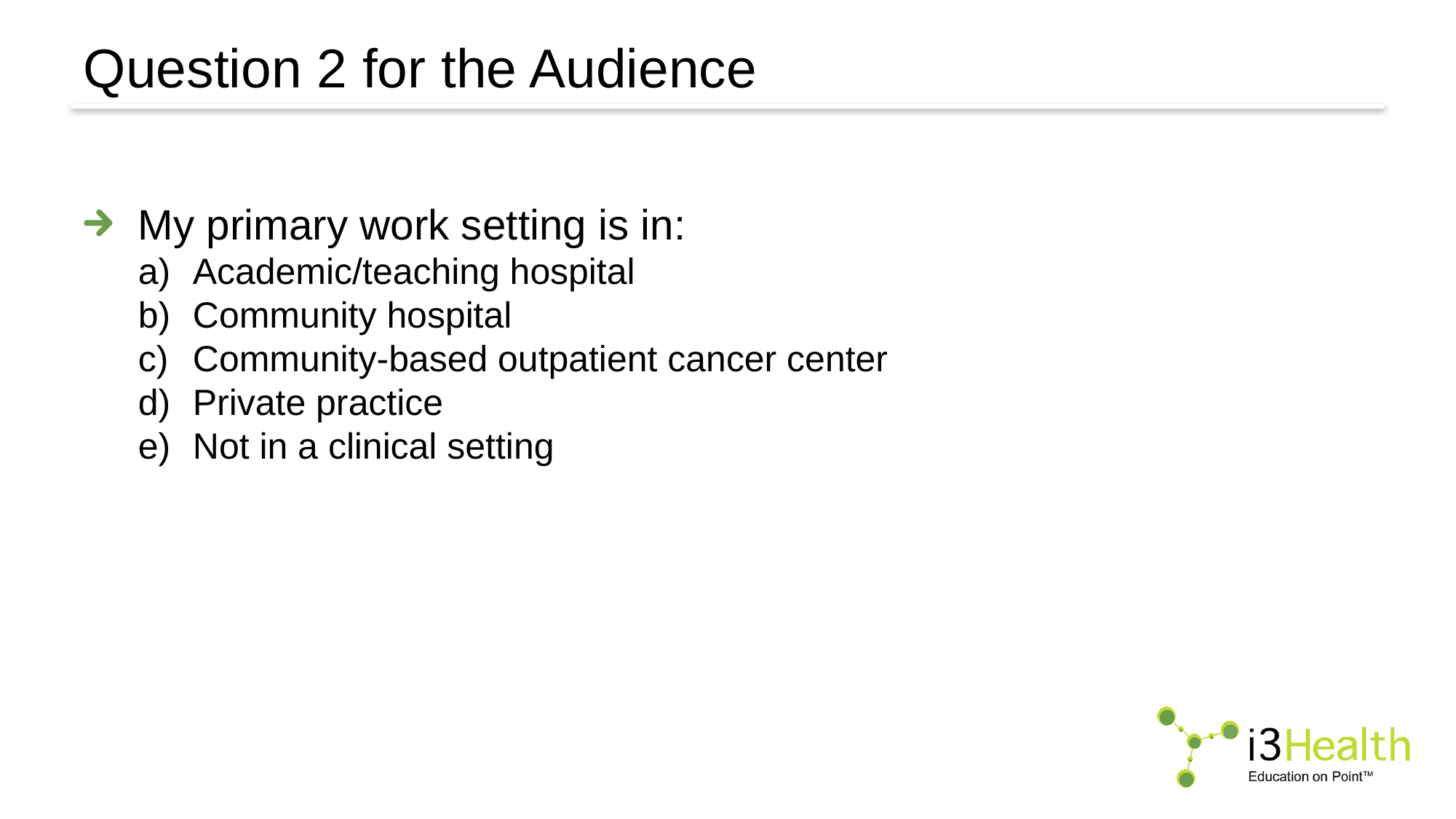

# Question 2 for the Audience
My primary work setting is in:
Academic/teaching hospital
Community hospital
Community-based outpatient cancer center
Private practice
Not in a clinical setting